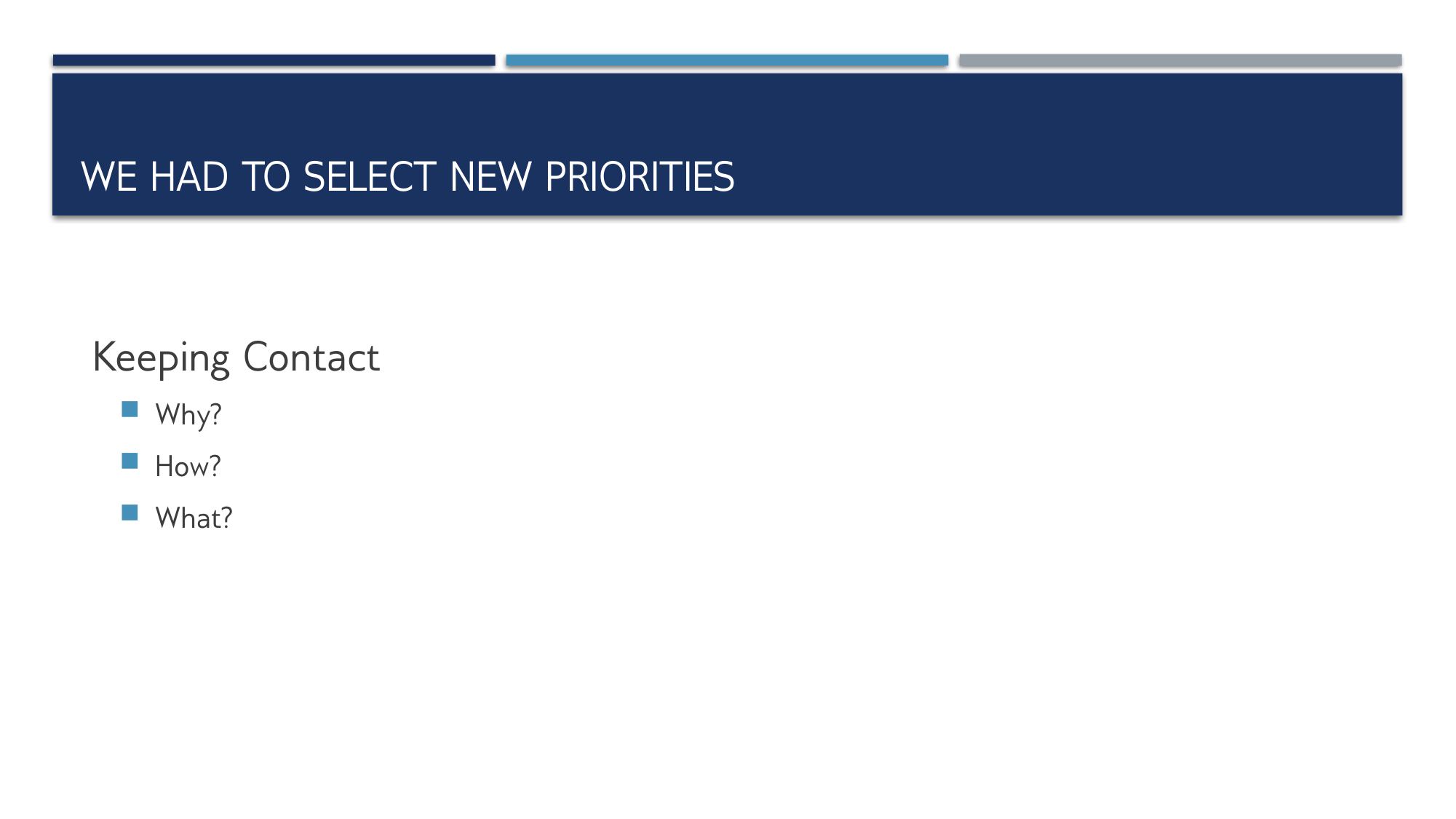

# We had to select new priorities
 Keeping Contact
Why?
How?
What?